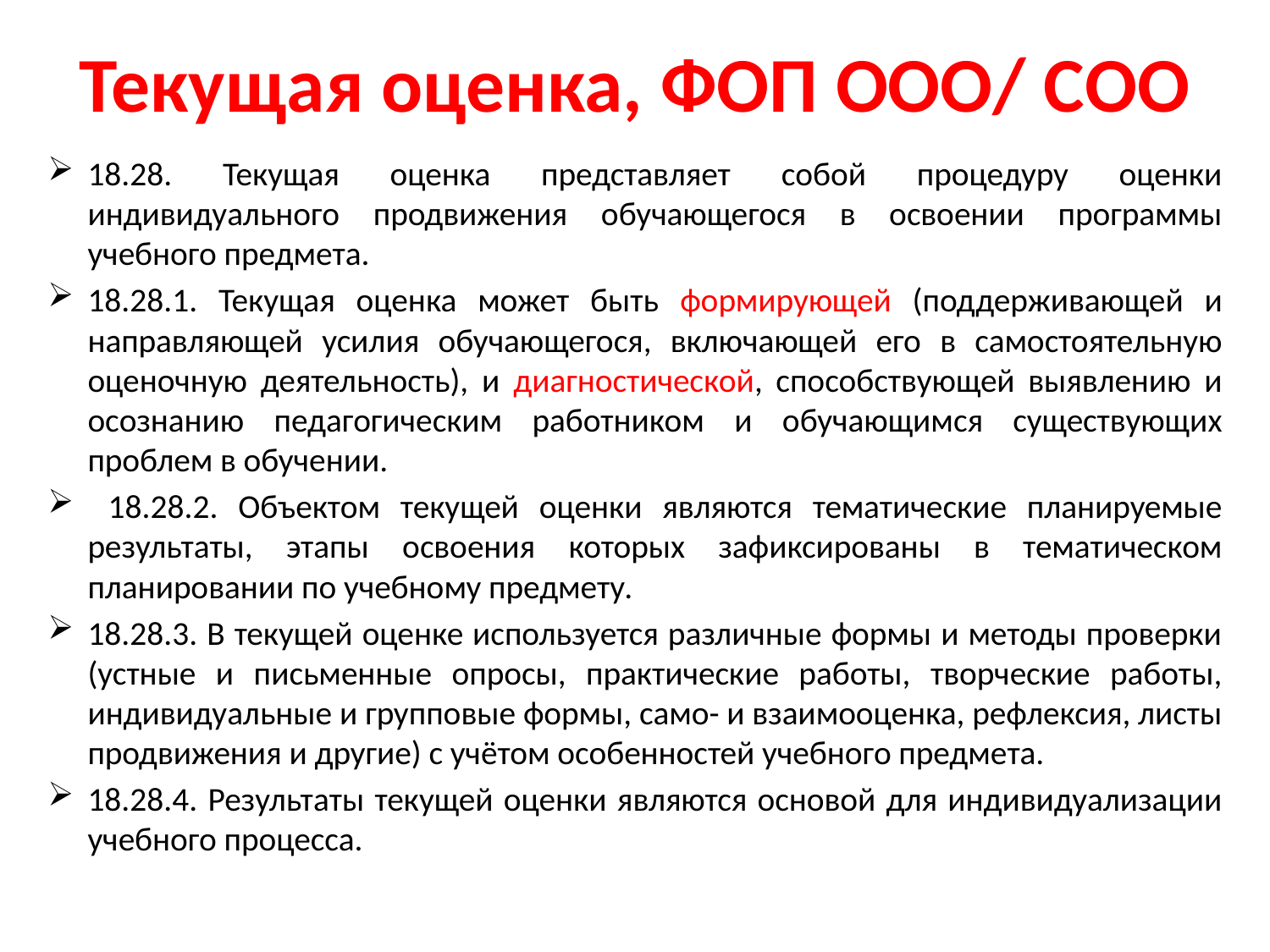

# Текущая оценка, ФОП ООО/ СОО
18.28. Текущая оценка представляет собой процедуру оценки индивидуального продвижения обучающегося в освоении программы учебного предмета.
18.28.1. Текущая оценка может быть формирующей (поддерживающей и направляющей усилия обучающегося, включающей его в самостоятельную оценочную деятельность), и диагностической, способствующей выявлению и осознанию педагогическим работником и обучающимся существующих проблем в обучении.
 18.28.2. Объектом текущей оценки являются тематические планируемые результаты, этапы освоения которых зафиксированы в тематическом планировании по учебному предмету.
18.28.3. В текущей оценке используется различные формы и методы проверки (устные и письменные опросы, практические работы, творческие работы, индивидуальные и групповые формы, само- и взаимооценка, рефлексия, листы продвижения и другие) с учётом особенностей учебного предмета.
18.28.4. Результаты текущей оценки являются основой для индивидуализации учебного процесса.